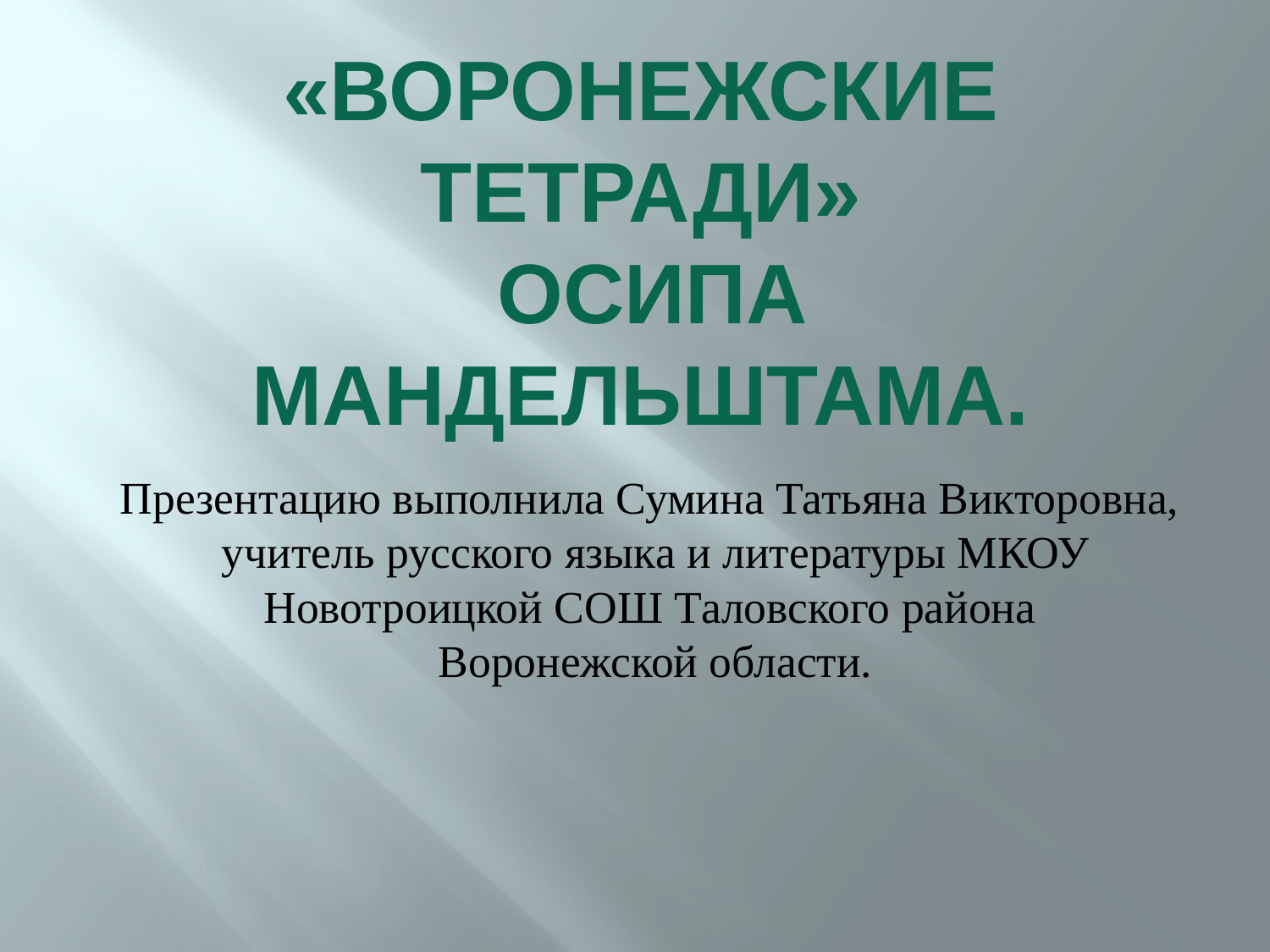

# «Воронежские тетради» Осипа мандельштама.
Презентацию выполнила Сумина Татьяна Викторовна,
 учитель русского языка и литературы МКОУ Новотроицкой СОШ Таловского района
 Воронежской области.